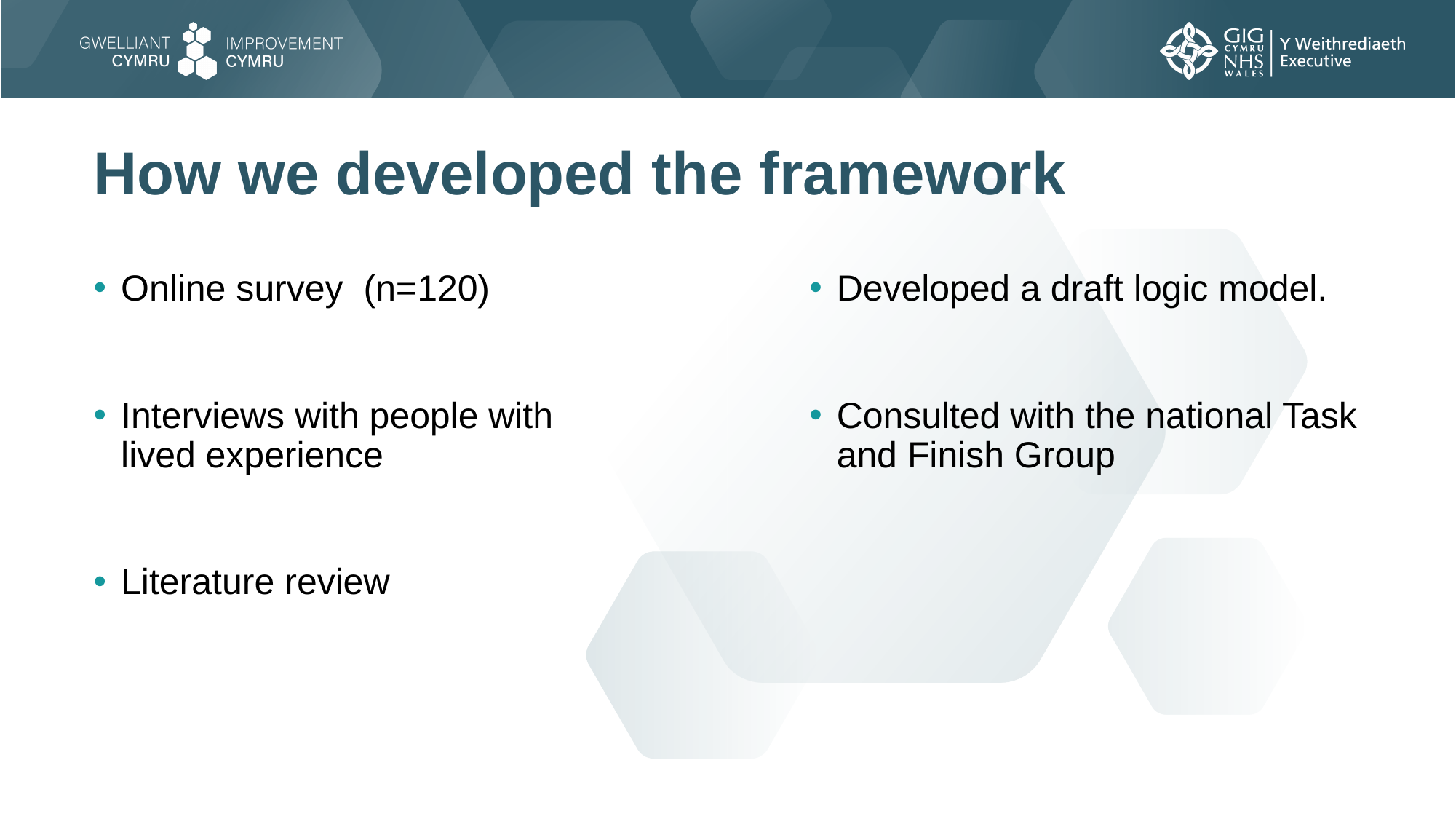

How we developed the framework
Online survey  (n=120)

Interviews with people with lived experience

Literature review

Developed a draft logic model.

Consulted with the national Task and Finish Group